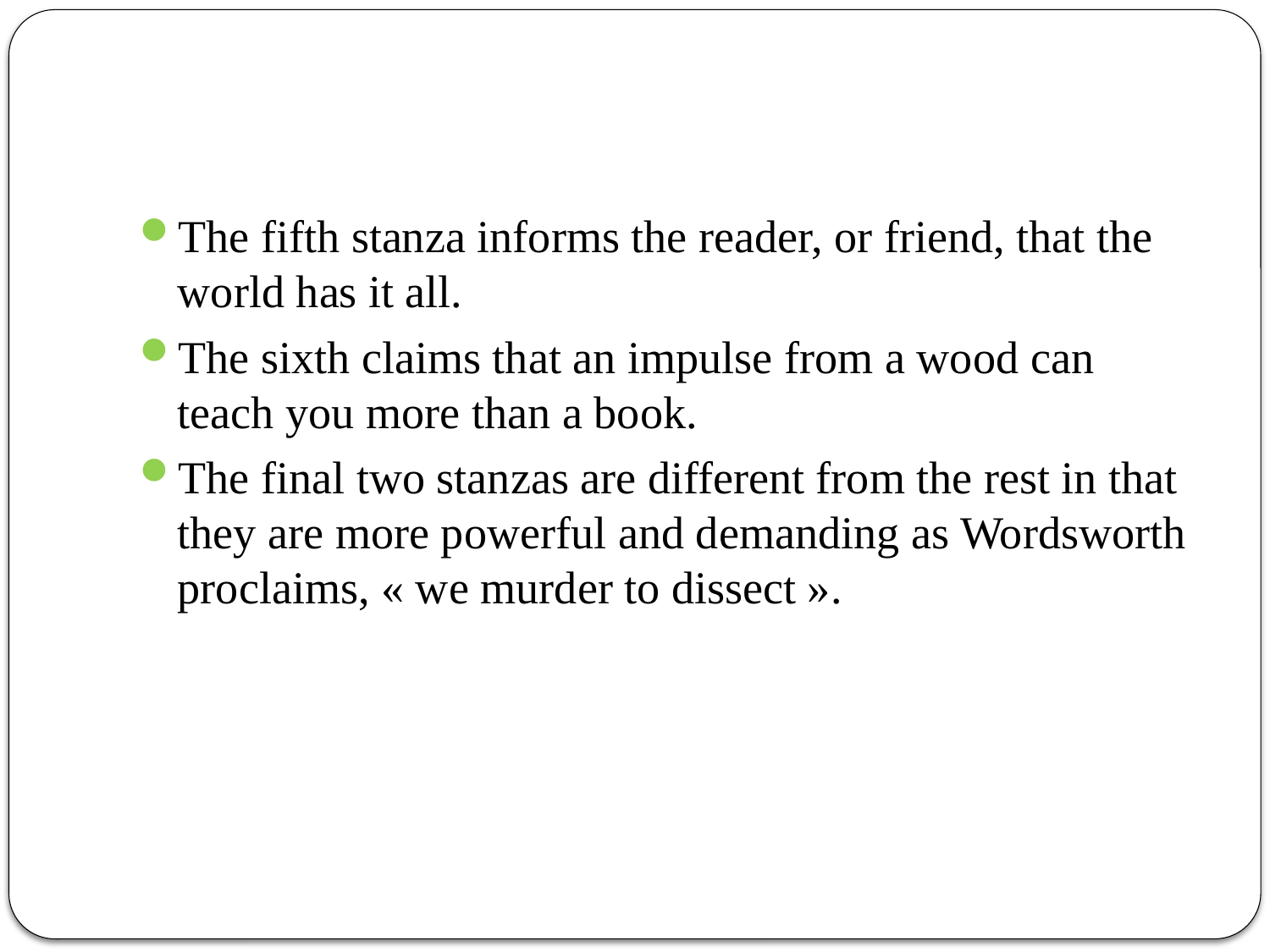

The fifth stanza informs the reader, or friend, that the world has it all.
The sixth claims that an impulse from a wood can teach you more than a book.
The final two stanzas are different from the rest in that they are more powerful and demanding as Wordsworth proclaims, « we murder to dissect ».